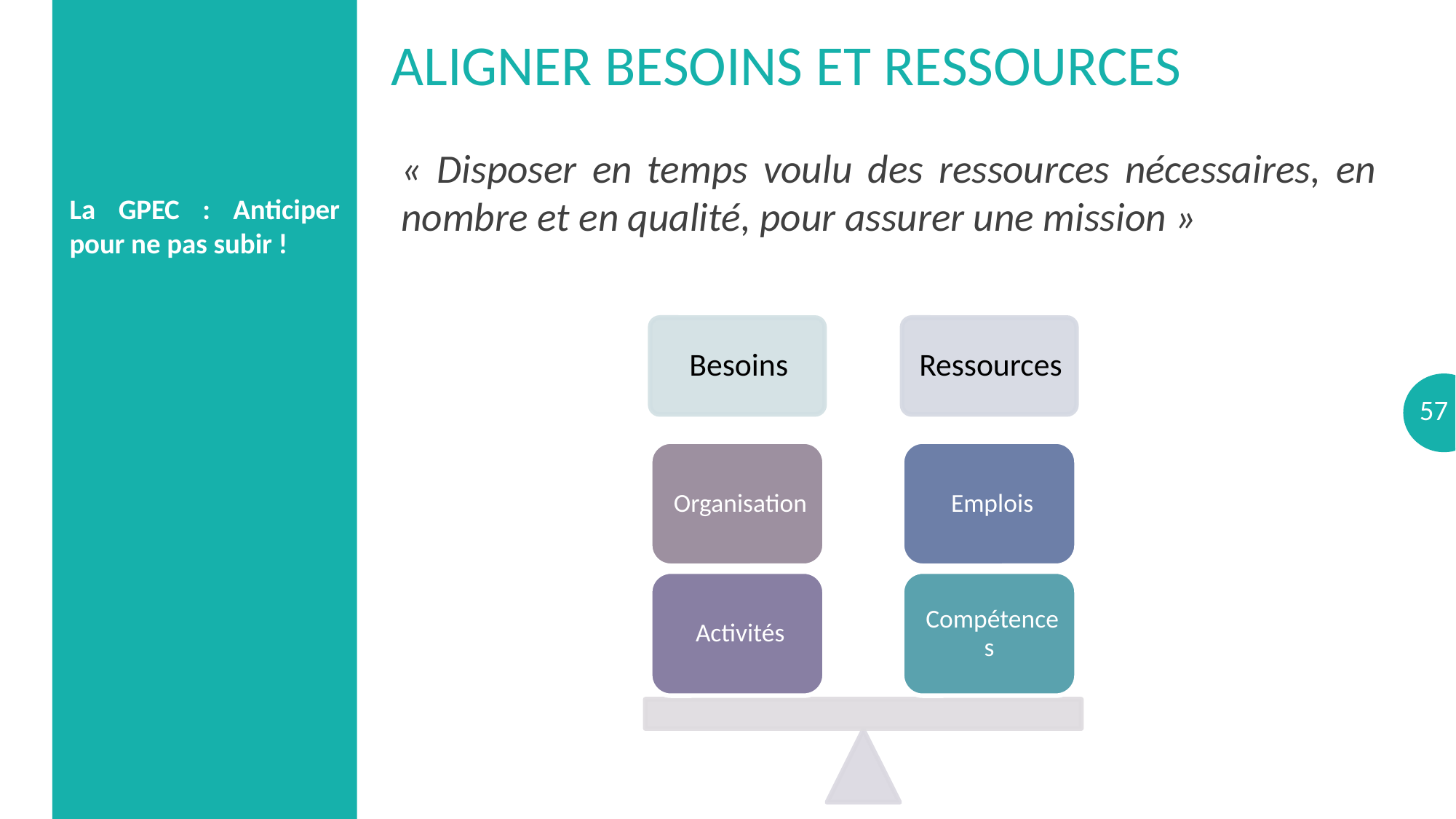

# Aligner besoins et ressources
« Disposer en temps voulu des ressources nécessaires, en nombre et en qualité, pour assurer une mission »
La GPEC : Anticiper pour ne pas subir !
Besoins
Ressources
Compétences
Emplois
Activités
Organisation